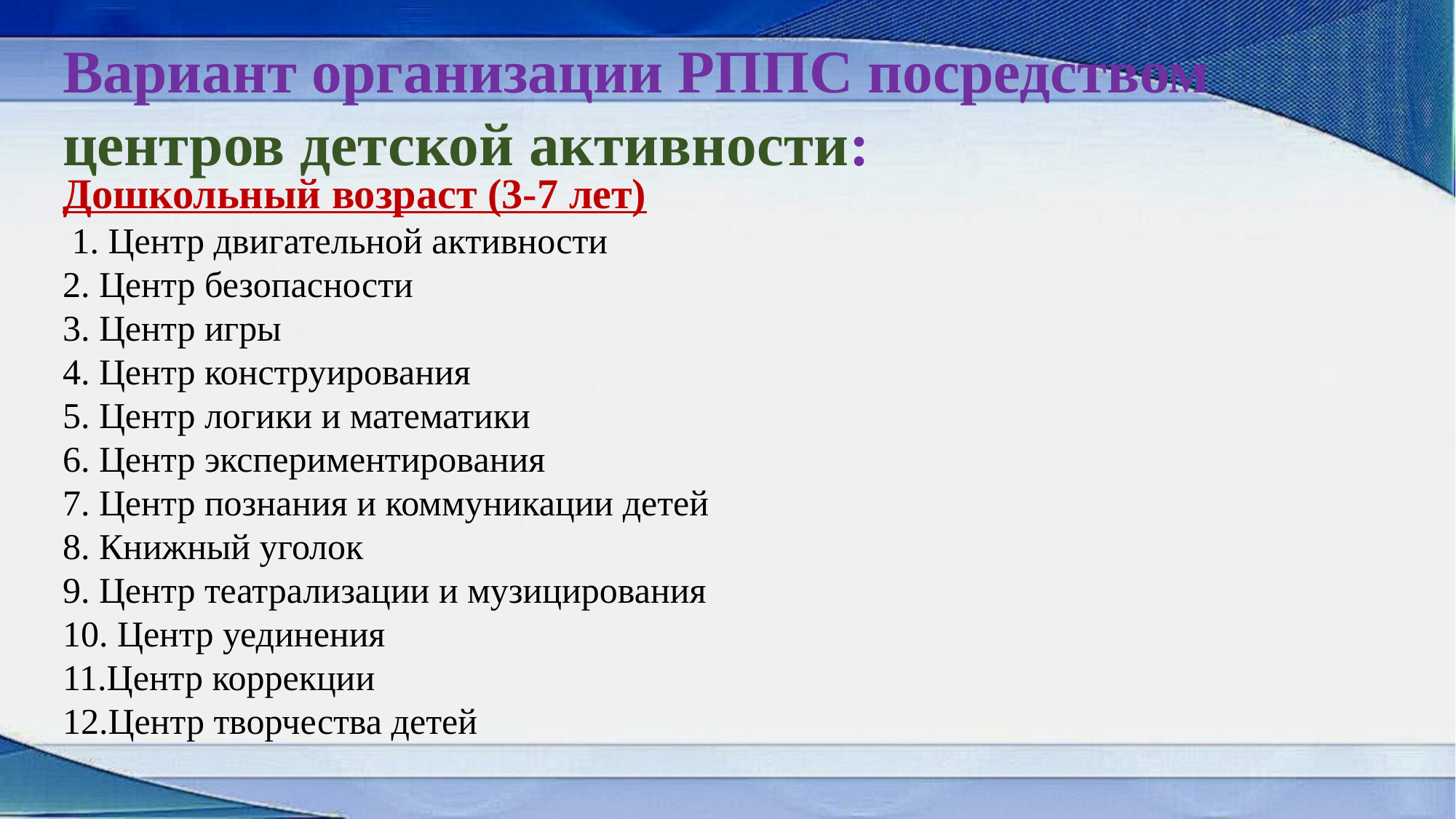

Вариант организации РППС посредством центров детской активности:
Дошкольный возраст (3-7 лет)
 1. Центр двигательной активности
2. Центр безопасности
3. Центр игры
4. Центр конструирования
5. Центр логики и математики
6. Центр экспериментирования
7. Центр познания и коммуникации детей
8. Книжный уголок
9. Центр театрализации и музицирования
10. Центр уединения
11.Центр коррекции
12.Центр творчества детей